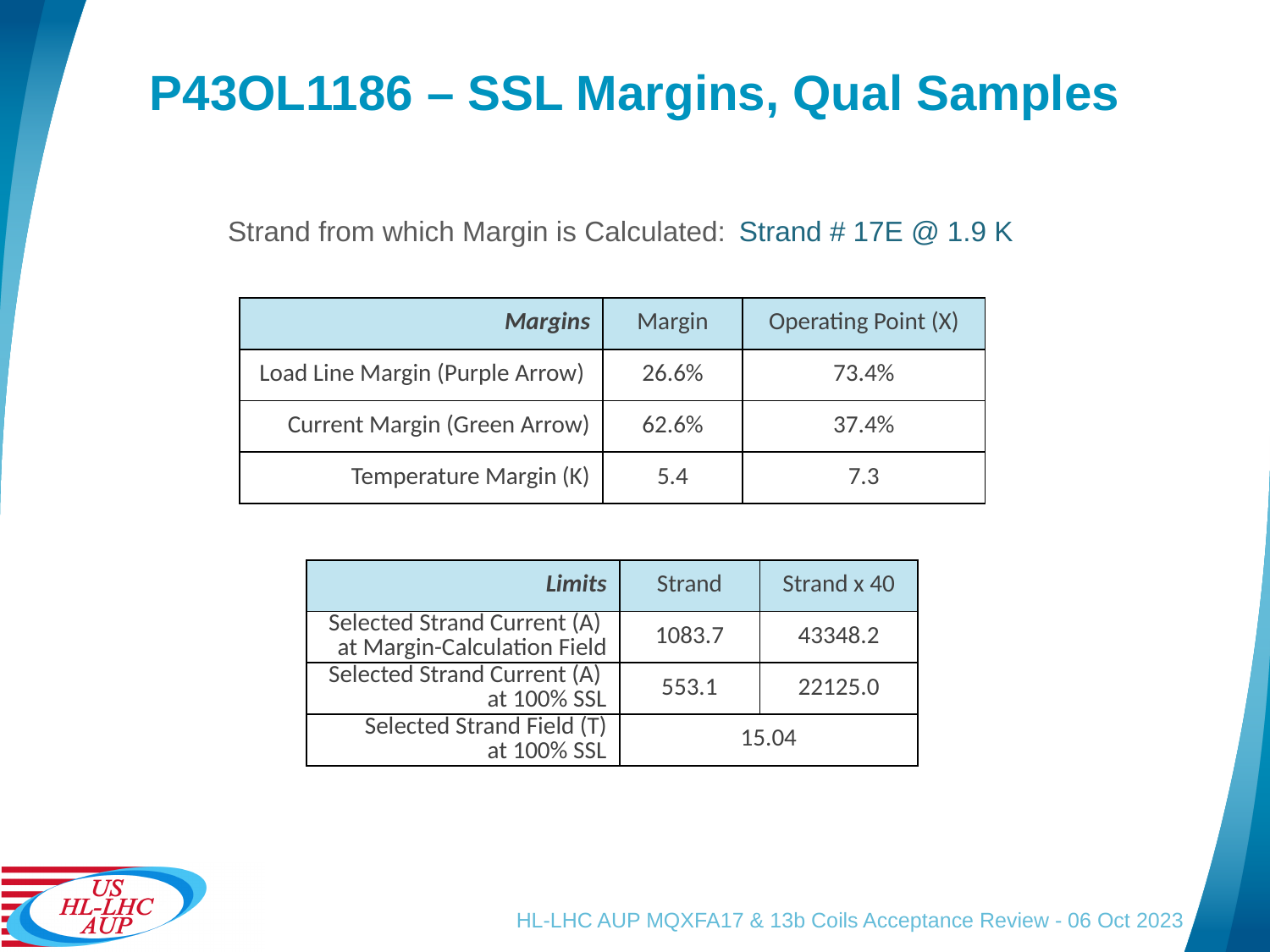

# P43OL1186 – SSL Margins, Qual Samples
| Strand from which Margin is Calculated: | Strand # 17E @ 1.9 K |
| --- | --- |
| Margins | Margin | Operating Point (X) |
| --- | --- | --- |
| Load Line Margin (Purple Arrow) | 26.6% | 73.4% |
| Current Margin (Green Arrow) | 62.6% | 37.4% |
| Temperature Margin (K) | 5.4 | 7.3 |
| Limits | Strand | Strand x 40 |
| --- | --- | --- |
| Selected Strand Current (A) at Margin-Calculation Field | 1083.7 | 43348.2 |
| Selected Strand Current (A) at 100% SSL | 553.1 | 22125.0 |
| Selected Strand Field (T) at 100% SSL | 15.04 |  |
HL-LHC AUP MQXFA17 & 13b Coils Acceptance Review - 06 Oct 2023